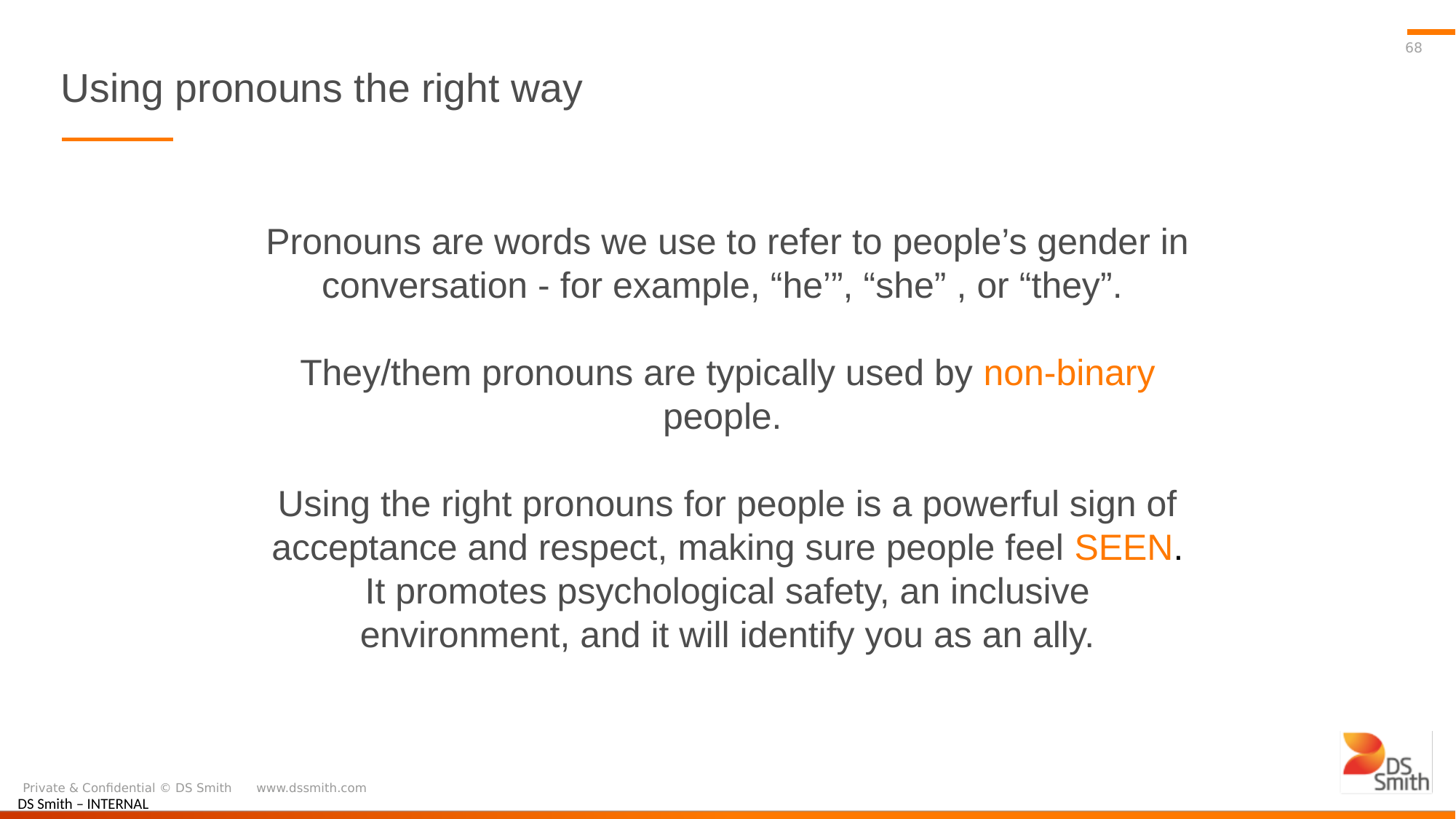

68
# Using pronouns the right way
Pronouns are words we use to refer to people’s gender in conversation - for example, “he’”, “she” , or “they”.

They/them pronouns are typically used by non-binary people.

Using the right pronouns for people is a powerful sign of acceptance and respect, making sure people feel SEEN. It promotes psychological safety, an inclusive environment, and it will identify you as an ally.